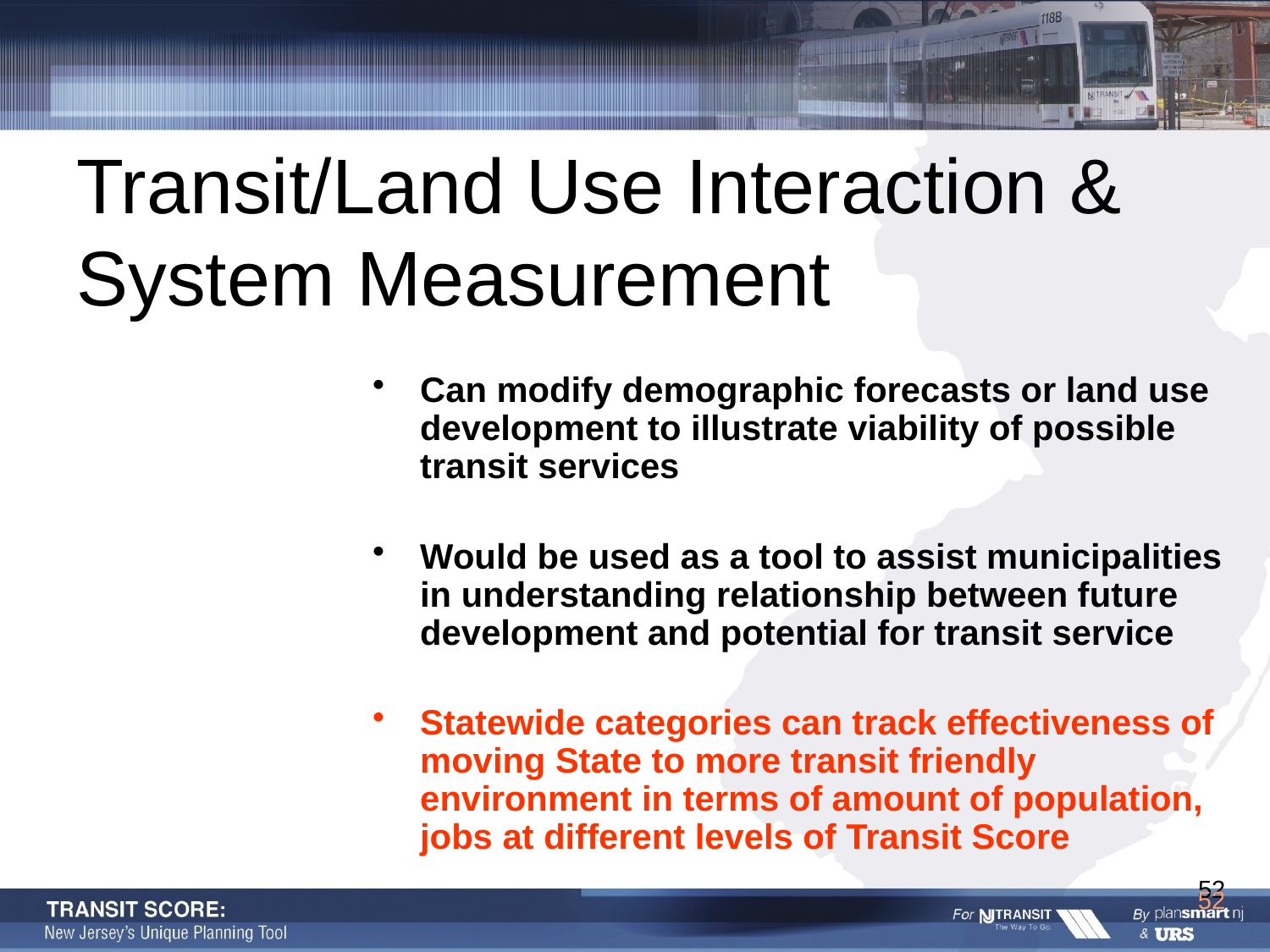

# Transit/Land Use Interaction & System Measurement
Can modify demographic forecasts or land use development to illustrate viability of possible transit services

Would be used as a tool to assist municipalities in understanding relationship between future development and potential for transit service

Statewide categories can track effectiveness of moving State to more transit friendly environment in terms of amount of population, jobs at different levels of Transit Score

52
52